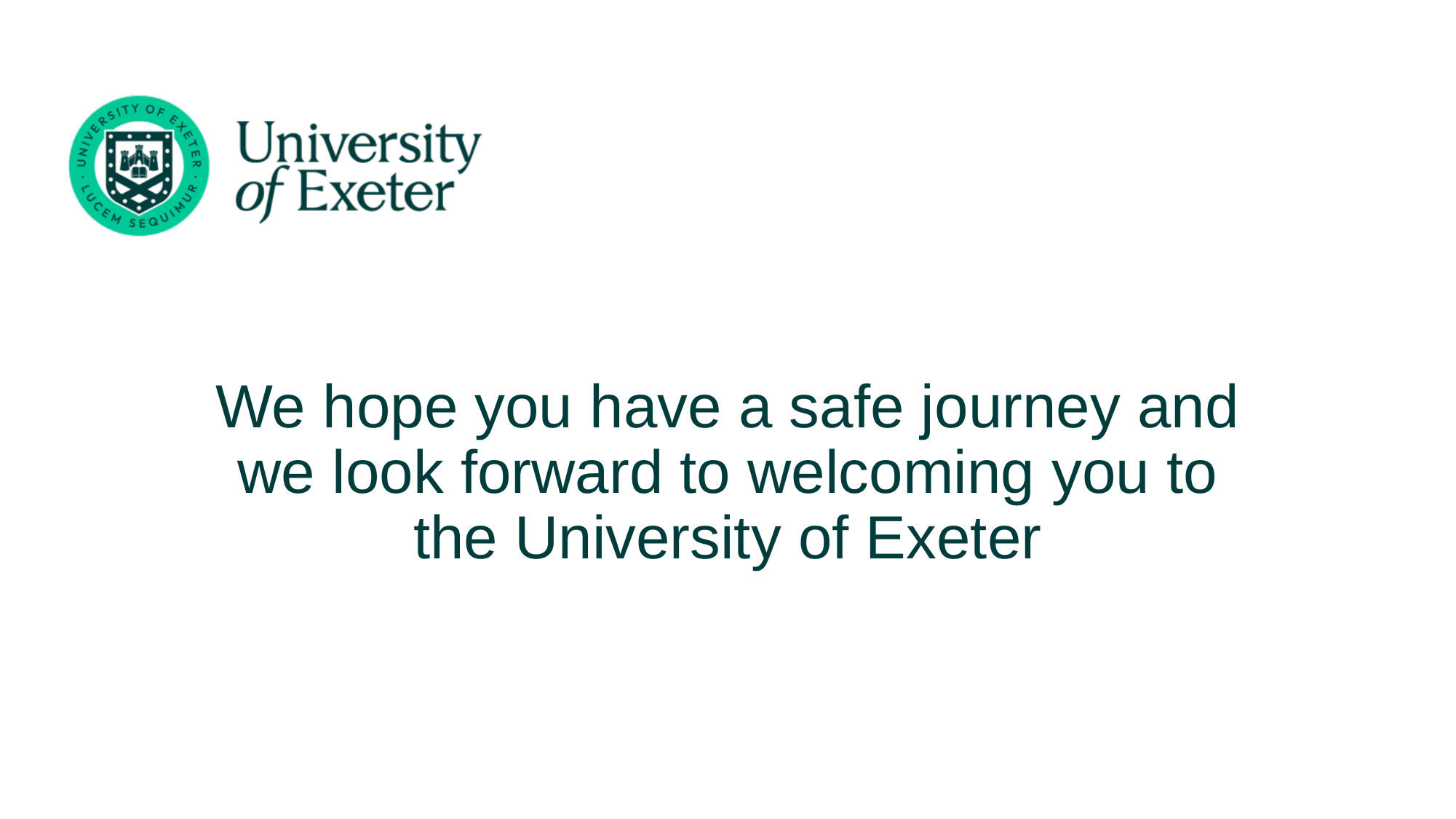

# We hope you have a safe journey and we look forward to welcoming you to the University of Exeter